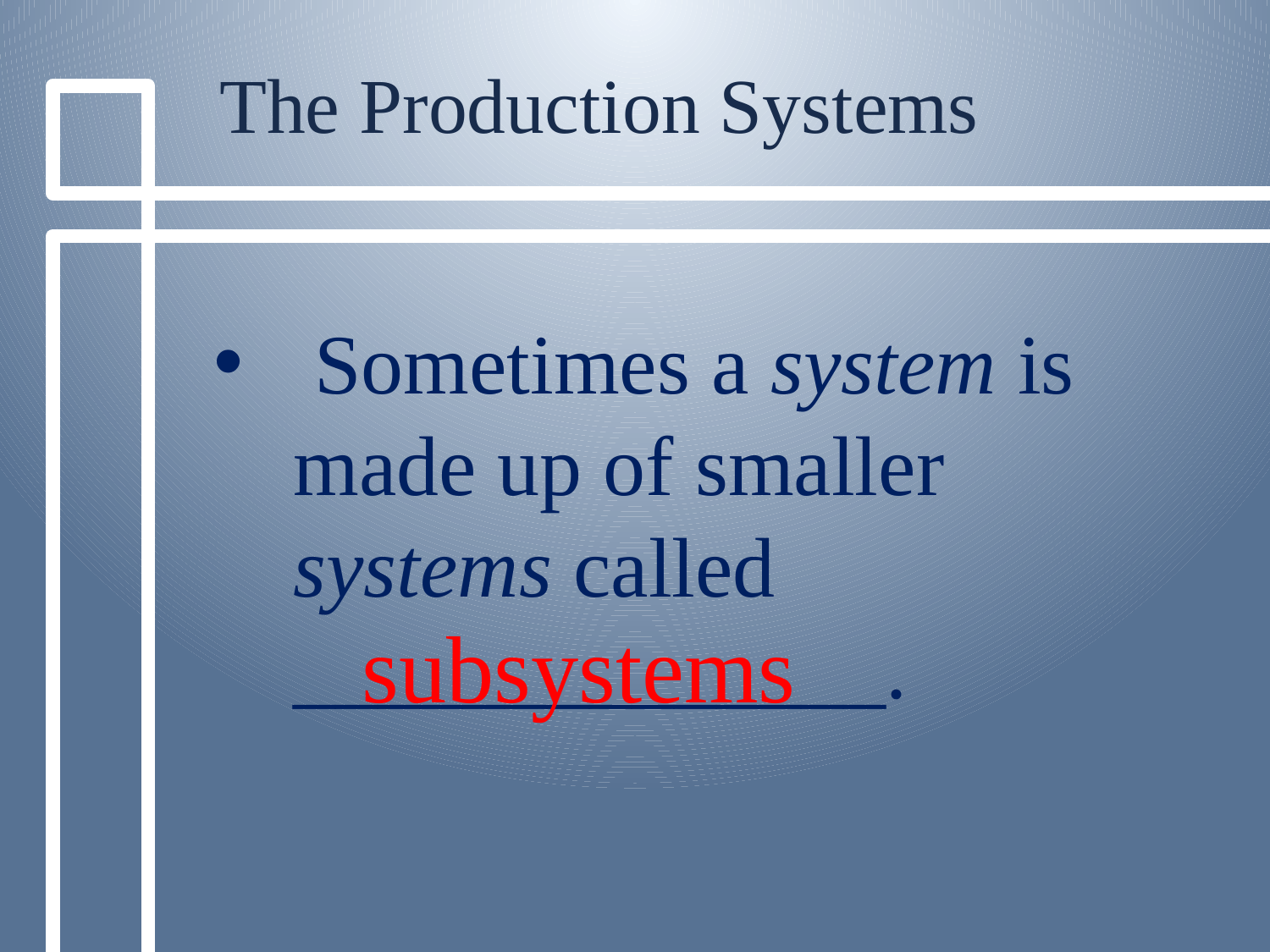

# The Production Systems
 Sometimes a system is made up of smaller systems called ______________.
subsystems